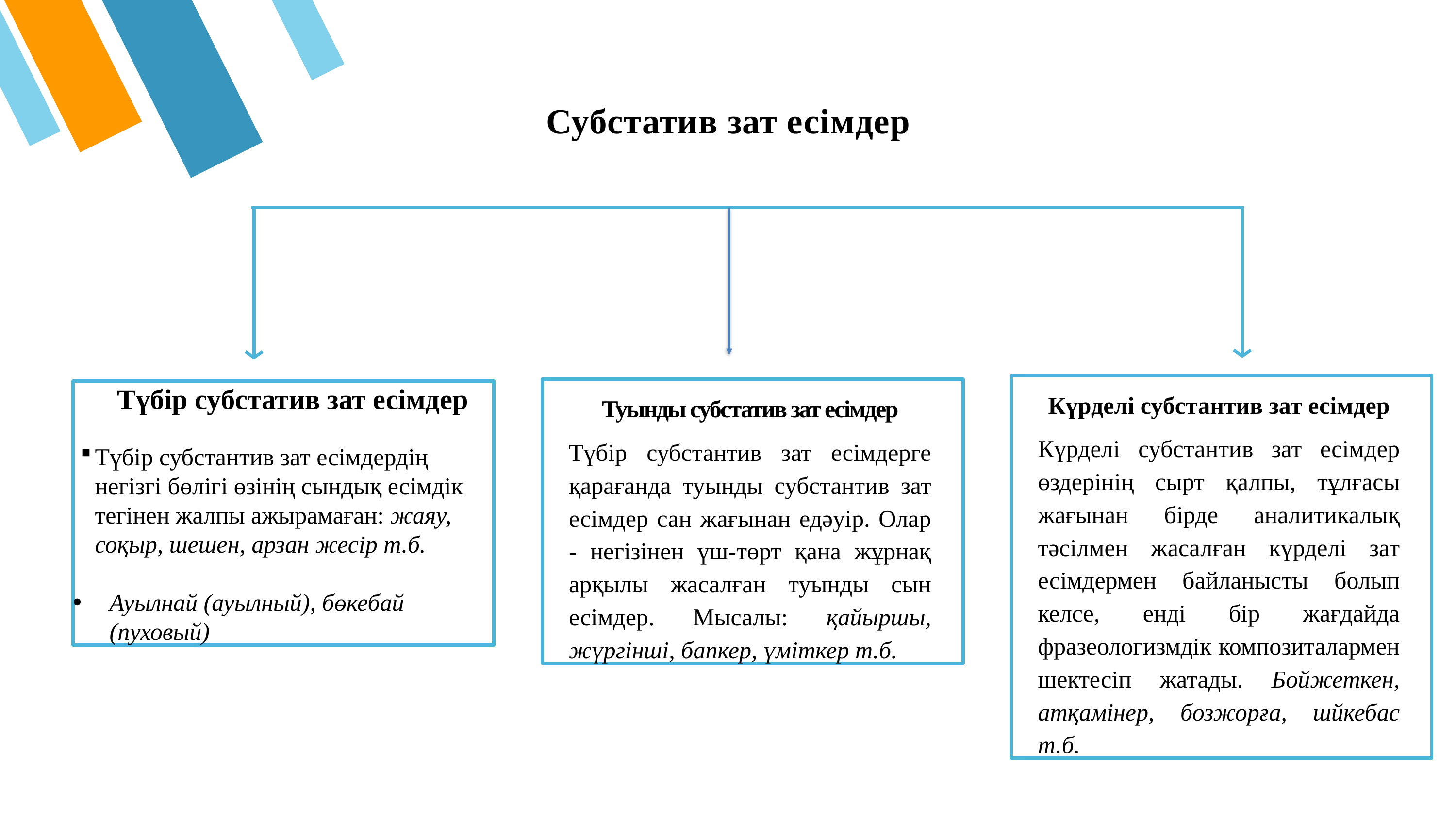

# Субстатив зат есімдер

Күрделі субстантив зат есімдер
Күрделі субстантив зат есімдер өздерінің сырт қалпы, тұлғасы жағынан бірде аналитикалық тәсілмен жасалған күрделі зат есімдермен байланысты болып келсе, енді бір жағдайда фразеологизмдік композиталармен шектесіп жатады. Бойжеткен, атқамінер, бозжорға, шйкебас т.б.
Туынды субстатив зат есімдер
Түбір субстантив зат есімдерге қарағанда туынды субстантив зат есімдер сан жағынан едәуір. Олар - негізінен үш-төрт қана жұрнақ арқылы жасалған туынды сын есімдер. Мысалы: қайыршы, жүргінші, бапкер, үміткер т.б.
       Түбір субстатив зат есімдер

Түбір субстантив зат есімдердің негізгі бөлігі өзінің сындық есімдік тегінен жалпы ажырамаған: жаяу, соқыр, шешен, арзан жесір т.б.

Ауылнай (ауылный), бөкебай (пуховый)